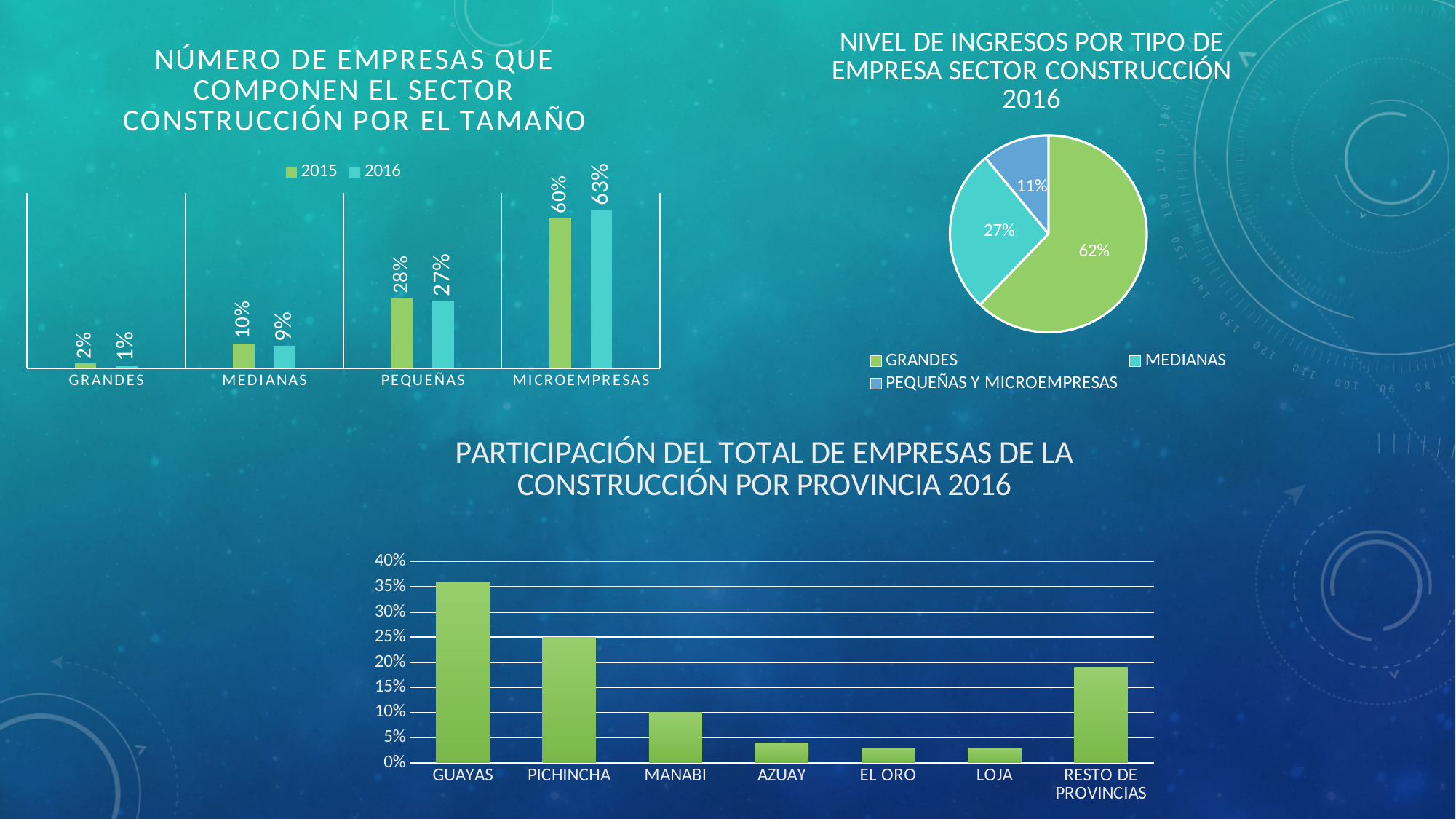

### Chart: NIVEL DE INGRESOS POR TIPO DE EMPRESA SECTOR CONSTRUCCIÓN 2016

| Category |  |
|---|---|
| GRANDES | 0.622 |
| MEDIANAS | 0.268 |
| PEQUEÑAS Y MICROEMPRESAS | 0.11 |

### Chart: NÚMERO DE EMPRESAS QUE COMPONEN EL SECTOR CONSTRUCCIÓN POR EL TAMAÑO

| Category | 2015 | 2016 |
|---|---|---|
| GRANDES | 0.02 | 0.01 |
| MEDIANAS | 0.1 | 0.09 |
| PEQUEÑAS | 0.28 | 0.27 |
| MICROEMPRESAS | 0.6 | 0.63 |

### Chart: PARTICIPACIÓN DEL TOTAL DE EMPRESAS DE LA CONSTRUCCIÓN POR PROVINCIA 2016

| Category | 2016 |
|---|---|
| GUAYAS | 0.36 |
| PICHINCHA | 0.25 |
| MANABI | 0.1 |
| AZUAY | 0.04 |
| EL ORO | 0.03 |
| LOJA | 0.03 |
| RESTO DE PROVINCIAS | 0.19 |